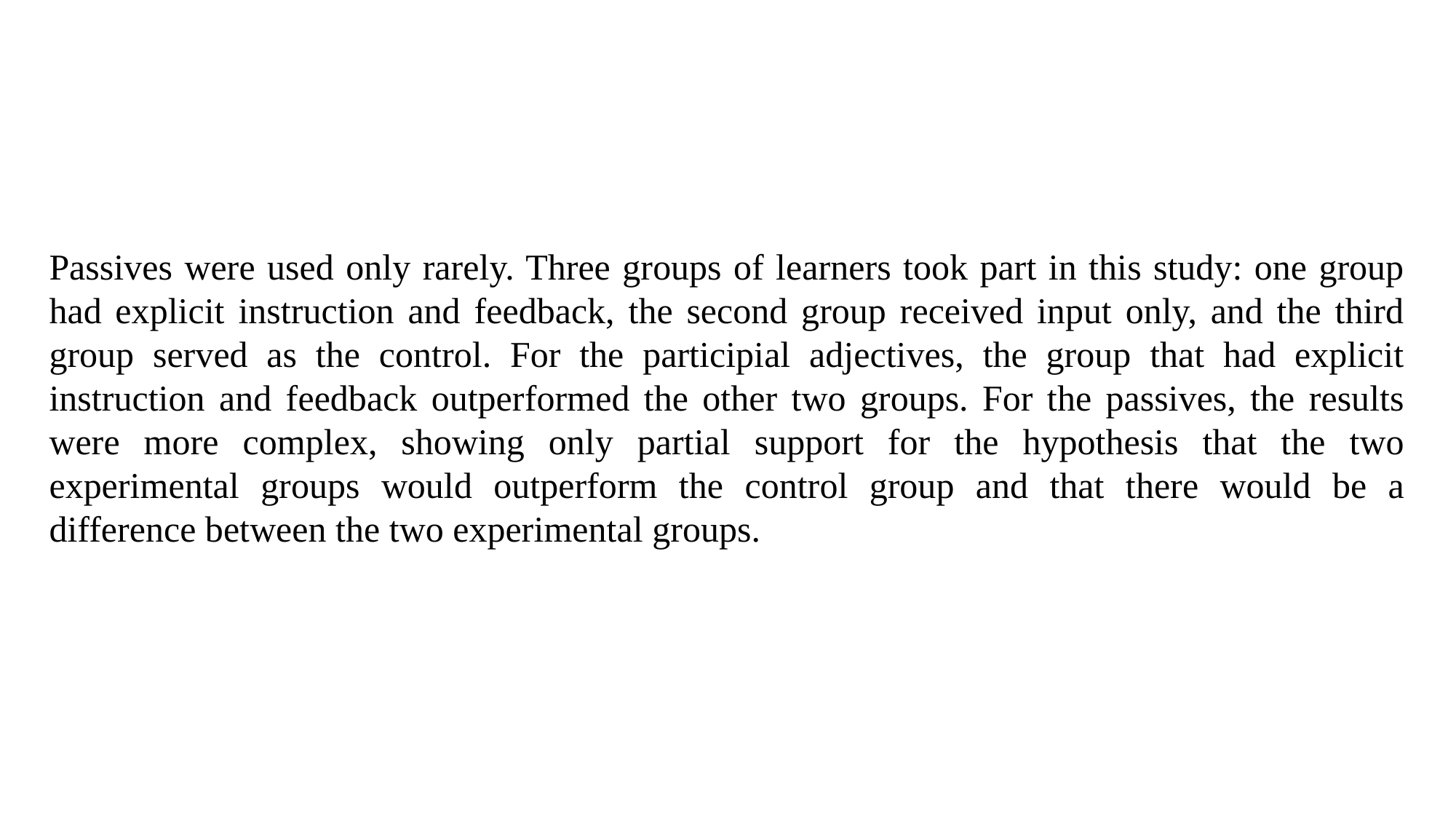

Passives were used only rarely. Three groups of learners took part in this study: one group had explicit instruction and feedback, the second group received input only, and the third group served as the control. For the participial adjectives, the group that had explicit instruction and feedback outperformed the other two groups. For the passives, the results were more complex, showing only partial support for the hypothesis that the two experimental groups would outperform the control group and that there would be a difference between the two experimental groups.